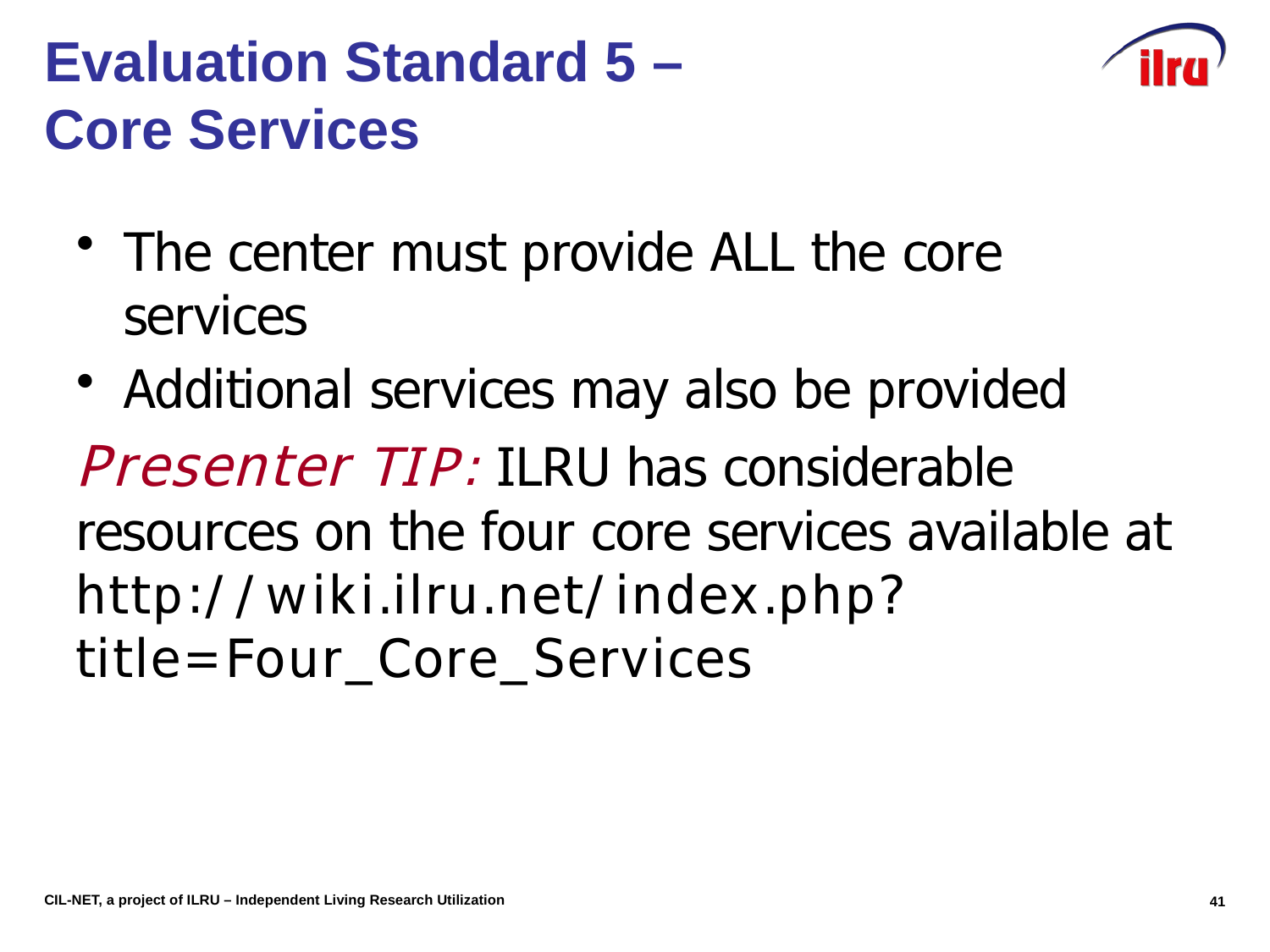

# Evaluation Standard 5 – Core Services
The center must provide ALL the core services
Additional services may also be provided
Presenter TIP: ILRU has considerable resources on the four core services available at http://wiki.ilru.net/index.php?title=Four_Core_Services

41